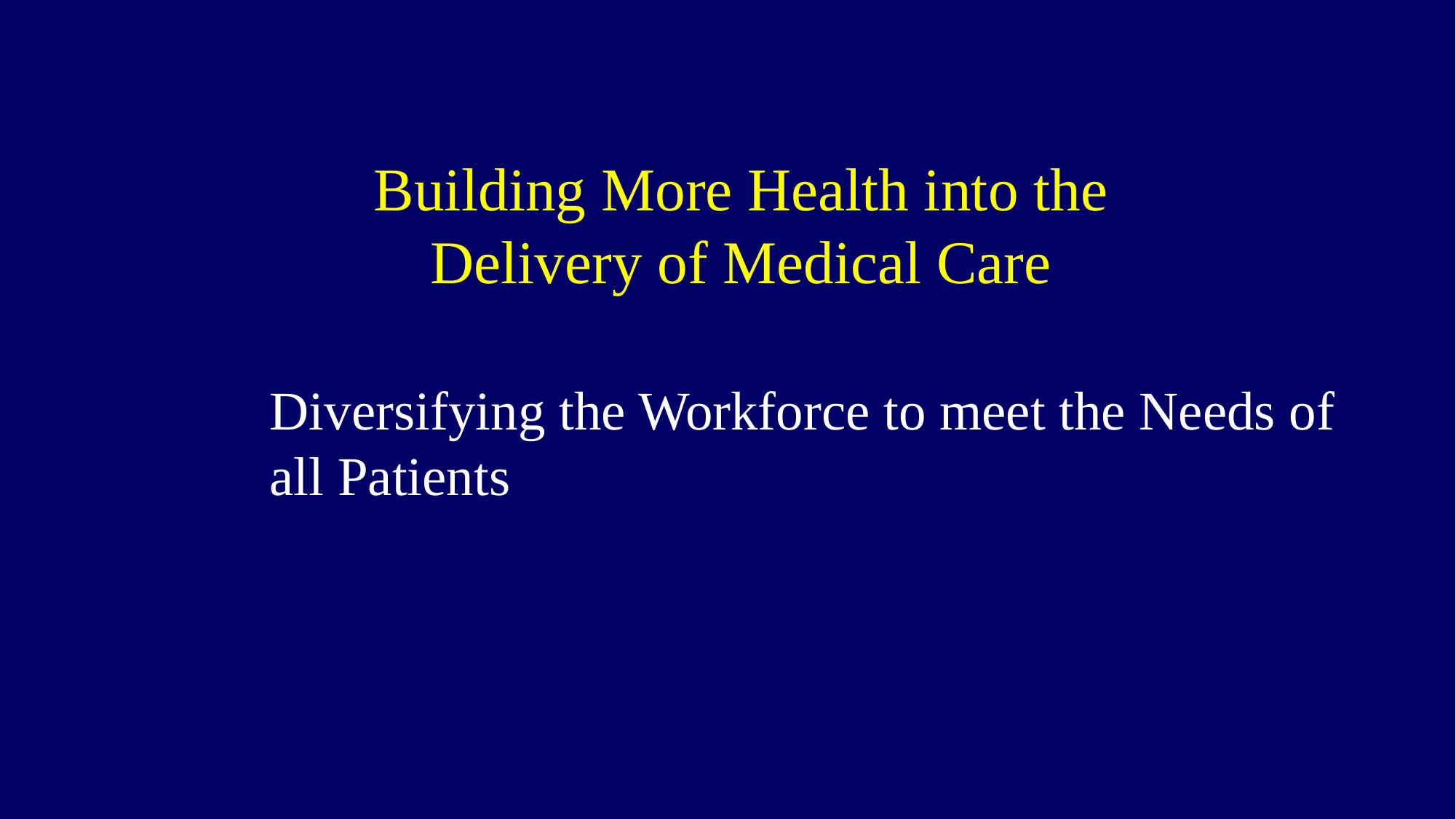

# Building More Health into the Delivery of Medical Care

Diversifying the Workforce to meet the Needs of all Patients